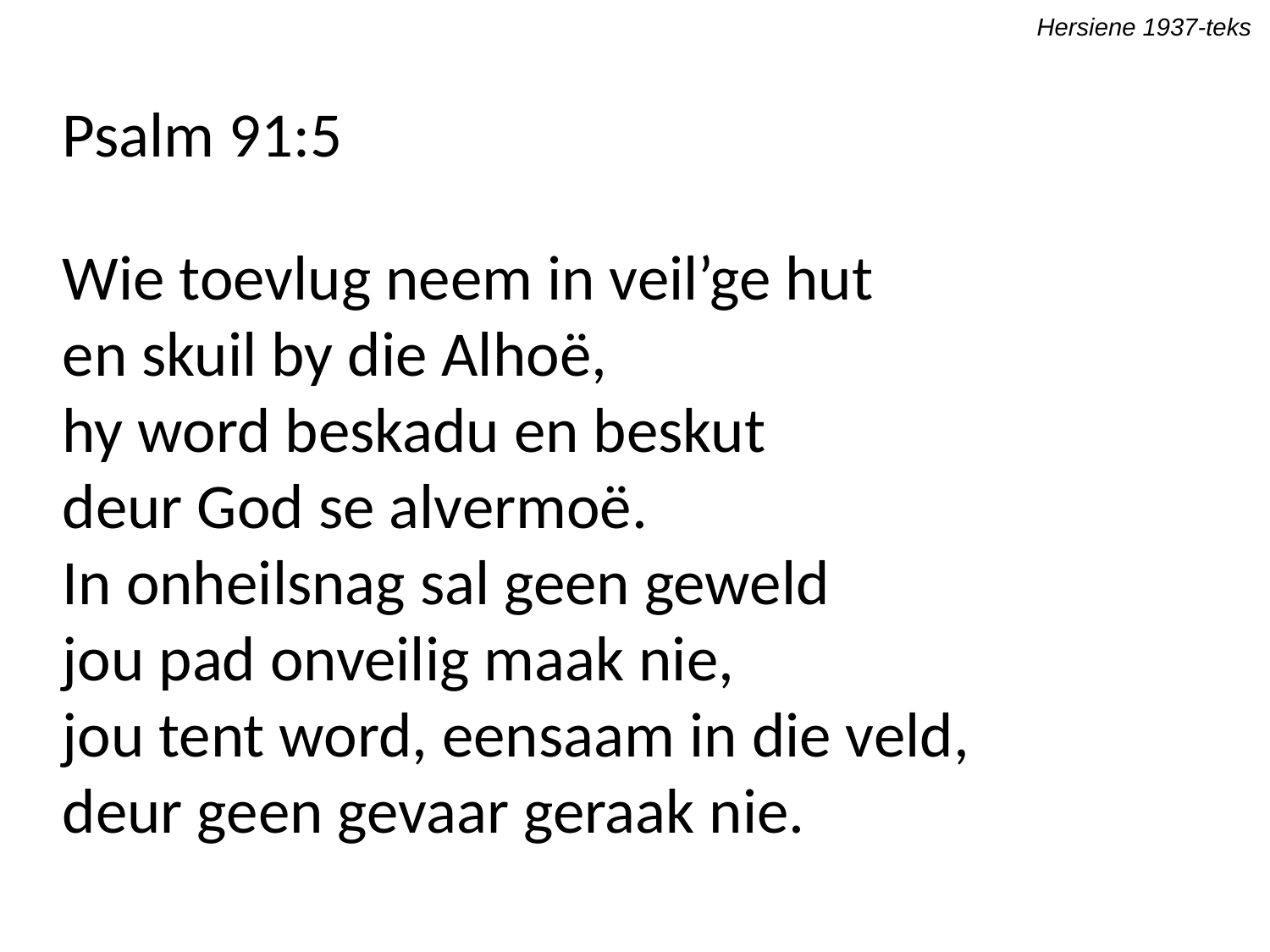

Hersiene 1937-teks
Psalm 91:5

Wie toevlug neem in veil’ge hut
en skuil by die Alhoë,
hy word beskadu en beskut
deur God se alvermoë.
In onheilsnag sal geen geweld
jou pad onveilig maak nie,
jou tent word, eensaam in die veld,
deur geen gevaar geraak nie.